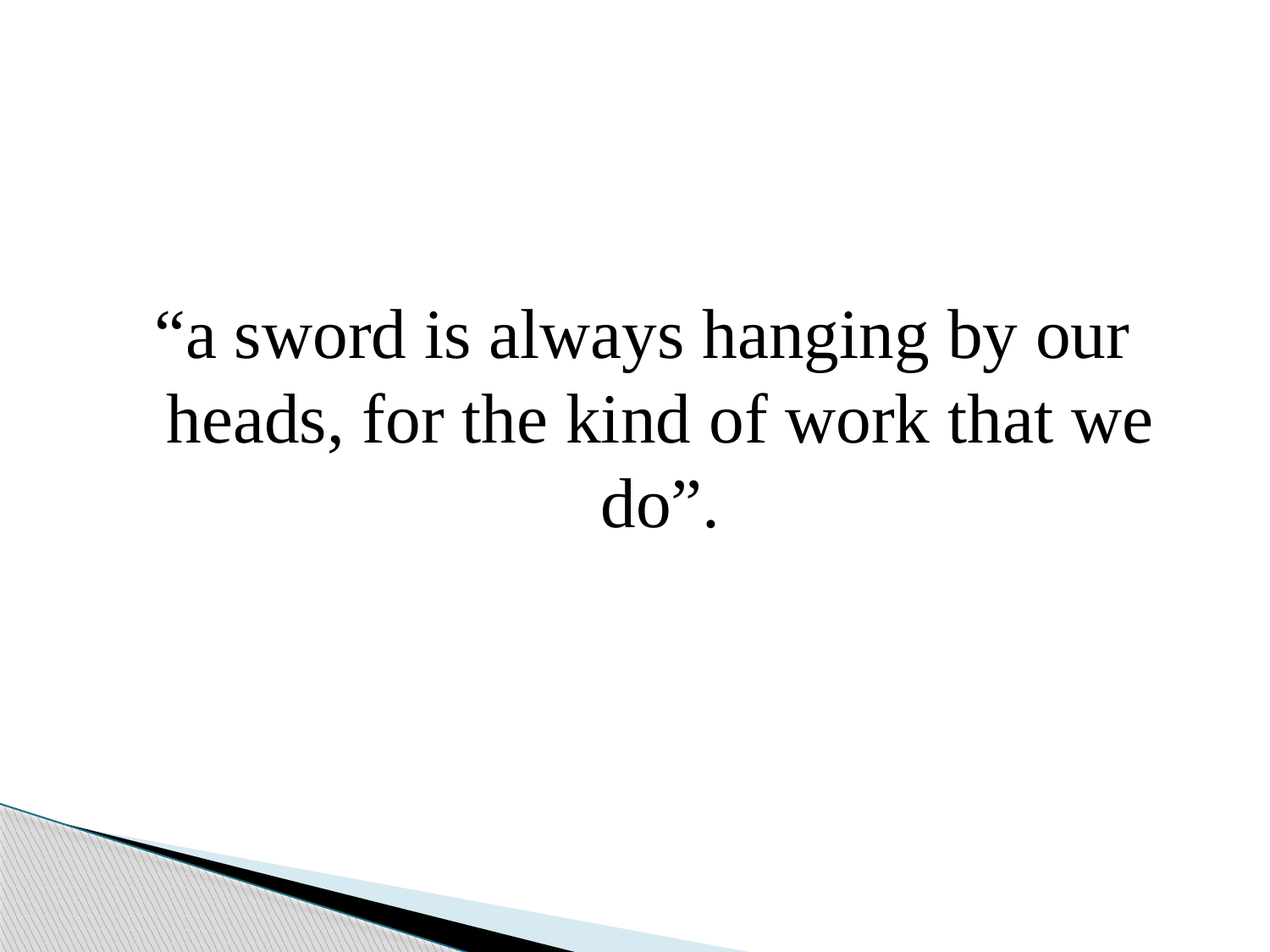

“a sword is always hanging by our heads, for the kind of work that we do”.